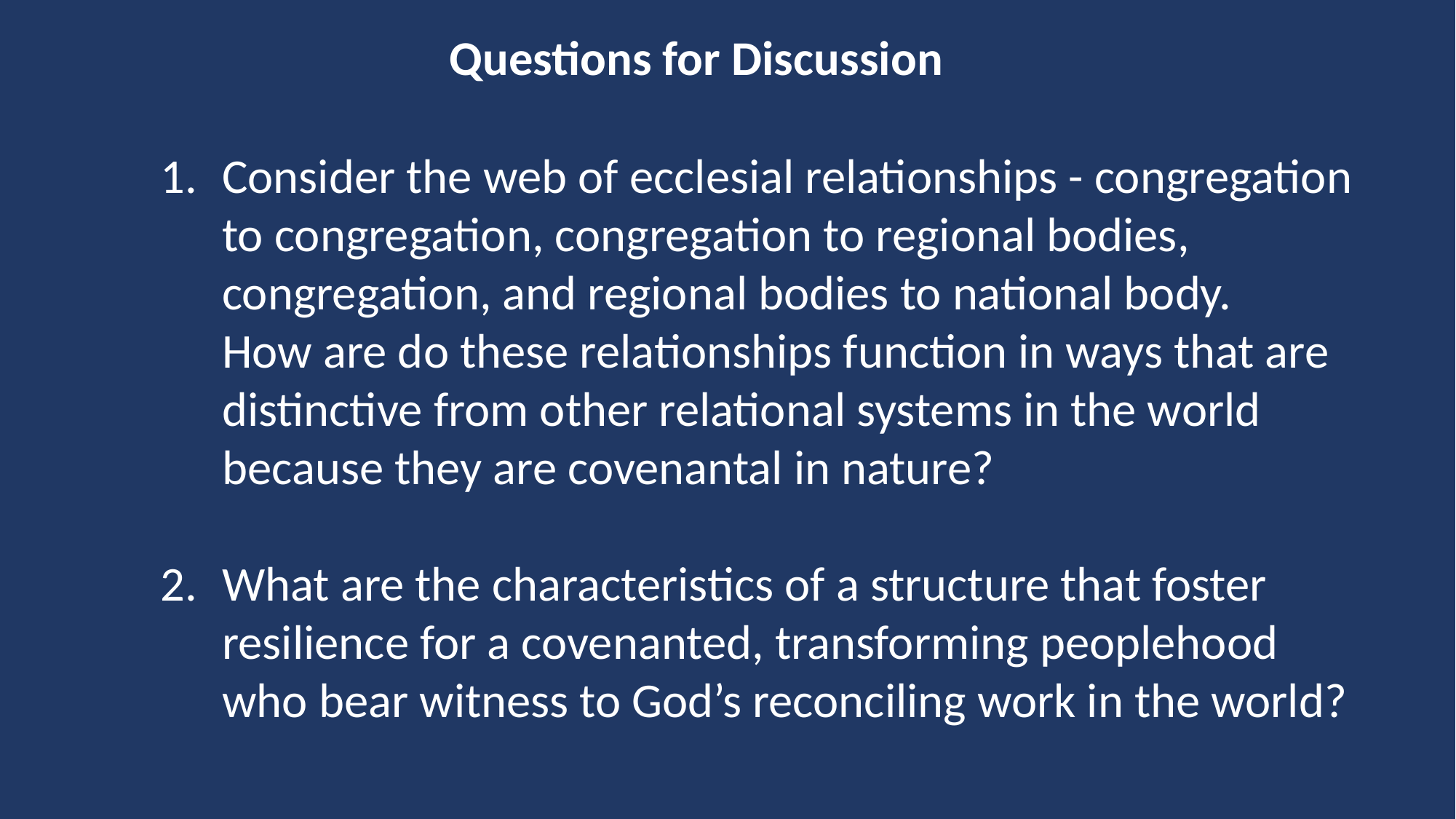

Questions for Discussion
Consider the web of ecclesial relationships - congregation to congregation, congregation to regional bodies, congregation, and regional bodies to national body. How are do these relationships function in ways that are distinctive from other relational systems in the world because they are covenantal in nature?

What are the characteristics of a structure that foster resilience for a covenanted, transforming peoplehood who bear witness to God’s reconciling work in the world?